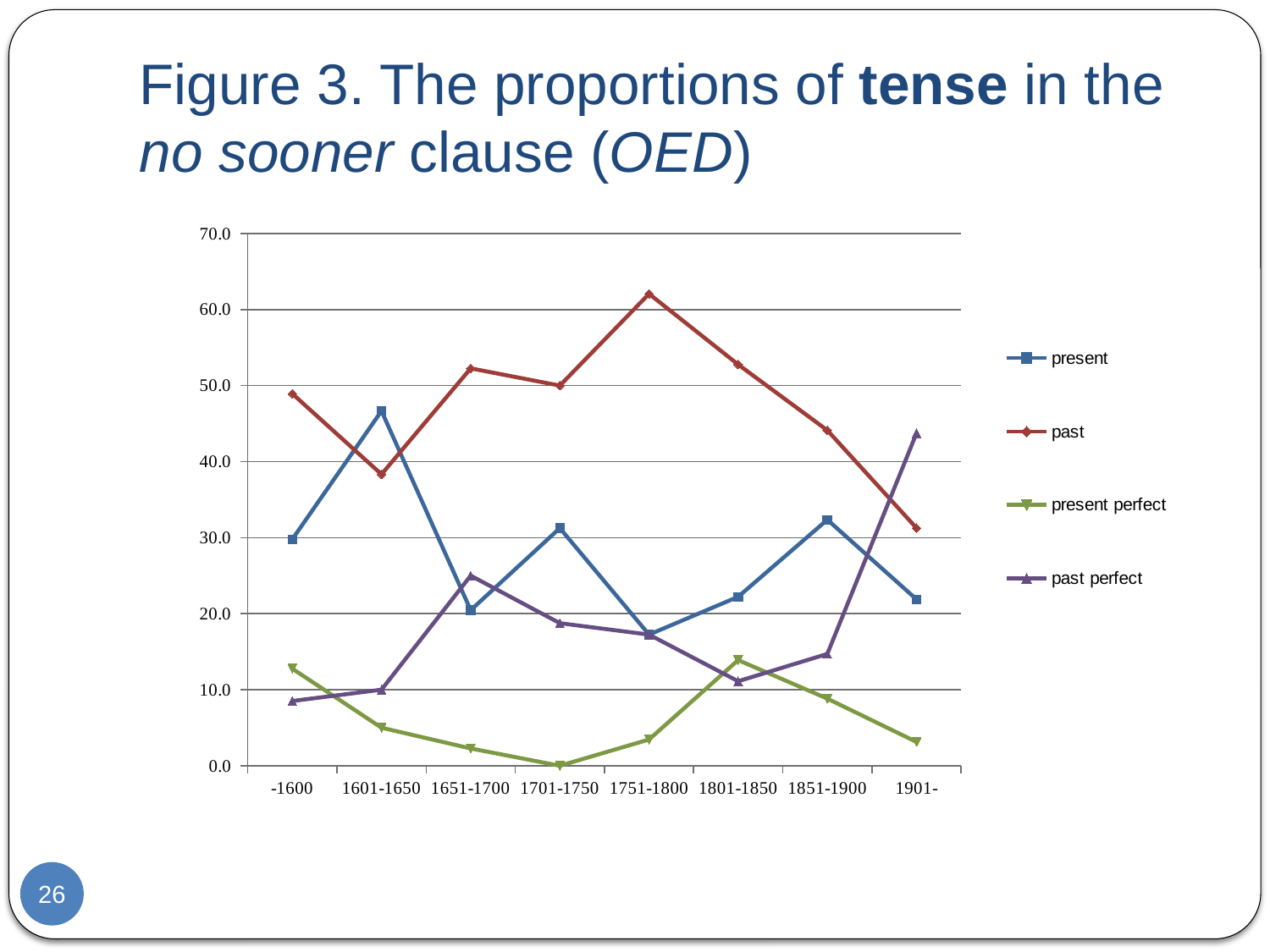

# Figure 3. The proportions of tense in the no sooner clause (OED)

### Chart

| Category | present | past | present perfect | past perfect |
|---|---|---|---|---|
| -1600 | 29.787234042553173 | 48.93617021276599 | 12.76595744680851 | 8.510638297872347 |
| 1601-1650 | 46.66666666666661 | 38.333333333333336 | 5.0 | 10.0 |
| 1651-1700 | 20.454545454545457 | 52.27272727272727 | 2.272727272727276 | 25.0 |
| 1701-1750 | 31.25 | 50.0 | 0.0 | 18.75 |
| 1751-1800 | 17.24137931034483 | 62.068965517241374 | 3.4482758620689653 | 17.24137931034483 |
| 1801-1850 | 22.222222222222193 | 52.77777777777778 | 13.88888888888889 | 11.111111111111098 |
| 1851-1900 | 32.35294117647056 | 44.11764705882347 | 8.823529411764707 | 14.70588235294118 |
| 1901- | 21.875 | 31.25 | 3.125 | 43.75 |
26